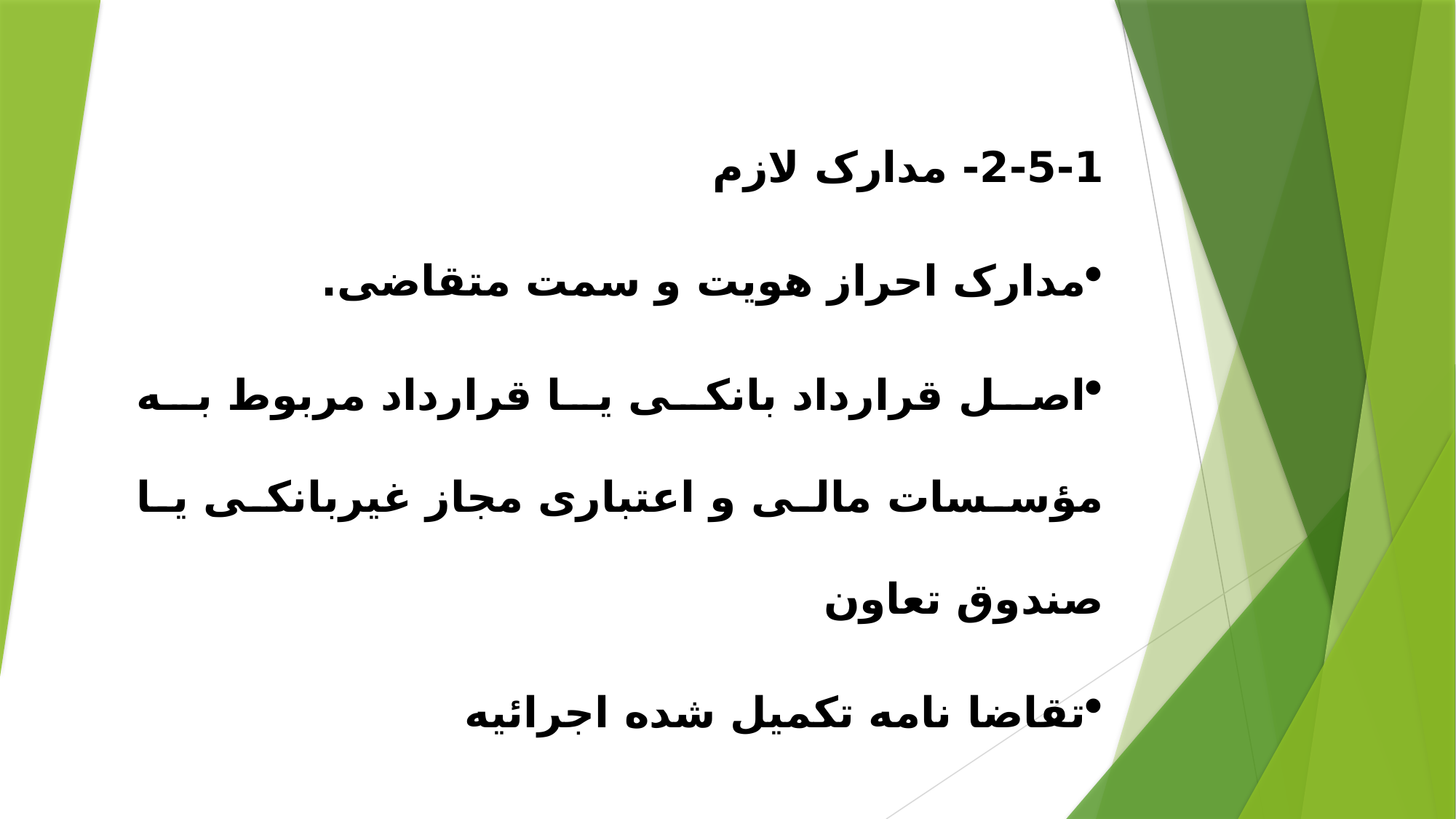

2-5-1- مدارک لازم
مدارک احراز هویت و سمت متقاضی.
اصل قرارداد بانکی یا قرارداد مربوط به مؤسسات مالی و اعتباری مجاز غیربانکی یا صندوق تعاون
تقاضا نامه تکمیل شده اجرائیه